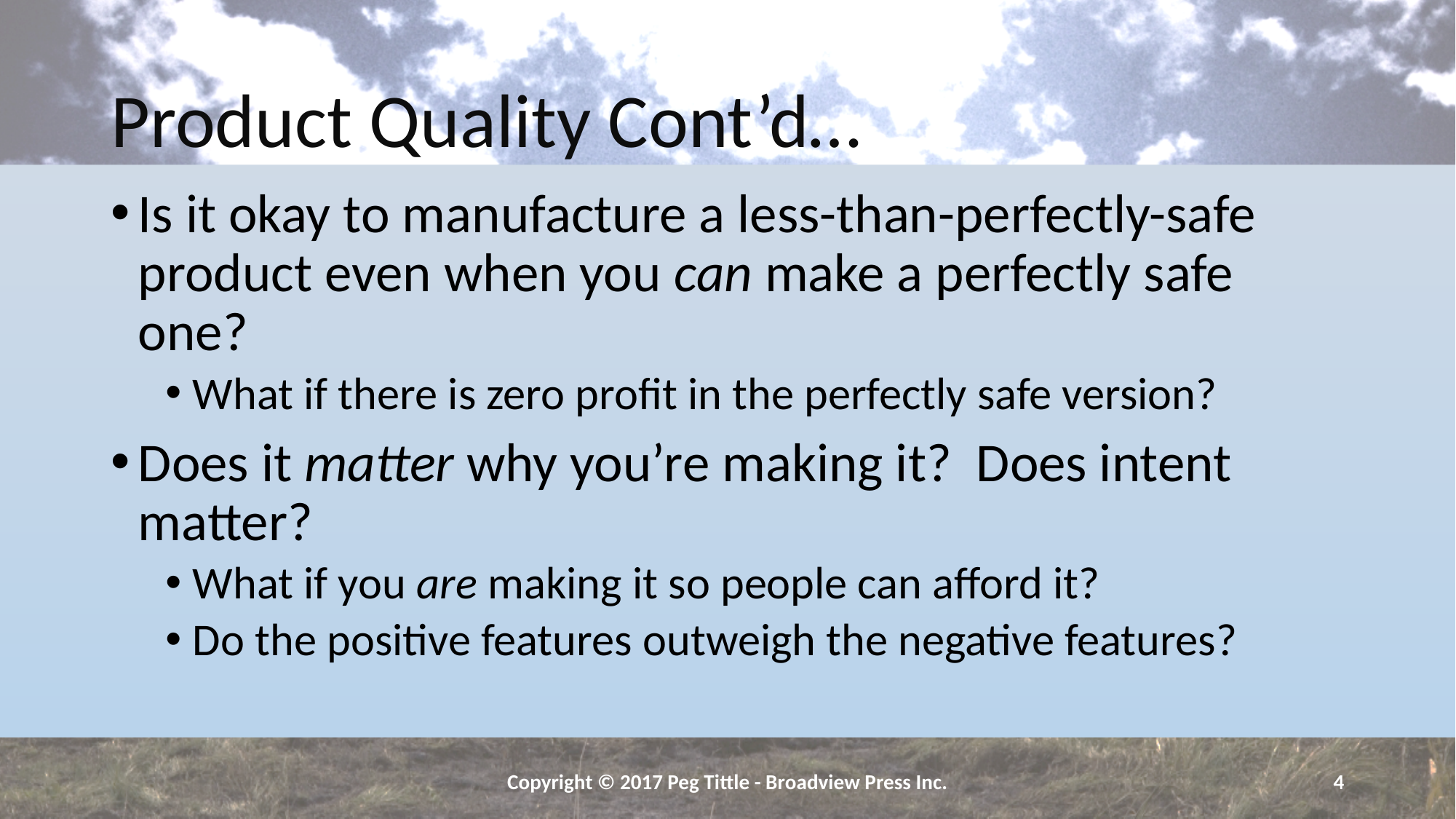

# Product Quality Cont’d…
Is it okay to manufacture a less-than-perfectly-safe product even when you can make a perfectly safe one?
What if there is zero profit in the perfectly safe version?
Does it matter why you’re making it?  Does intent matter?
What if you are making it so people can afford it?
Do the positive features outweigh the negative features?

Copyright © 2017 Peg Tittle - Broadview Press Inc.
4